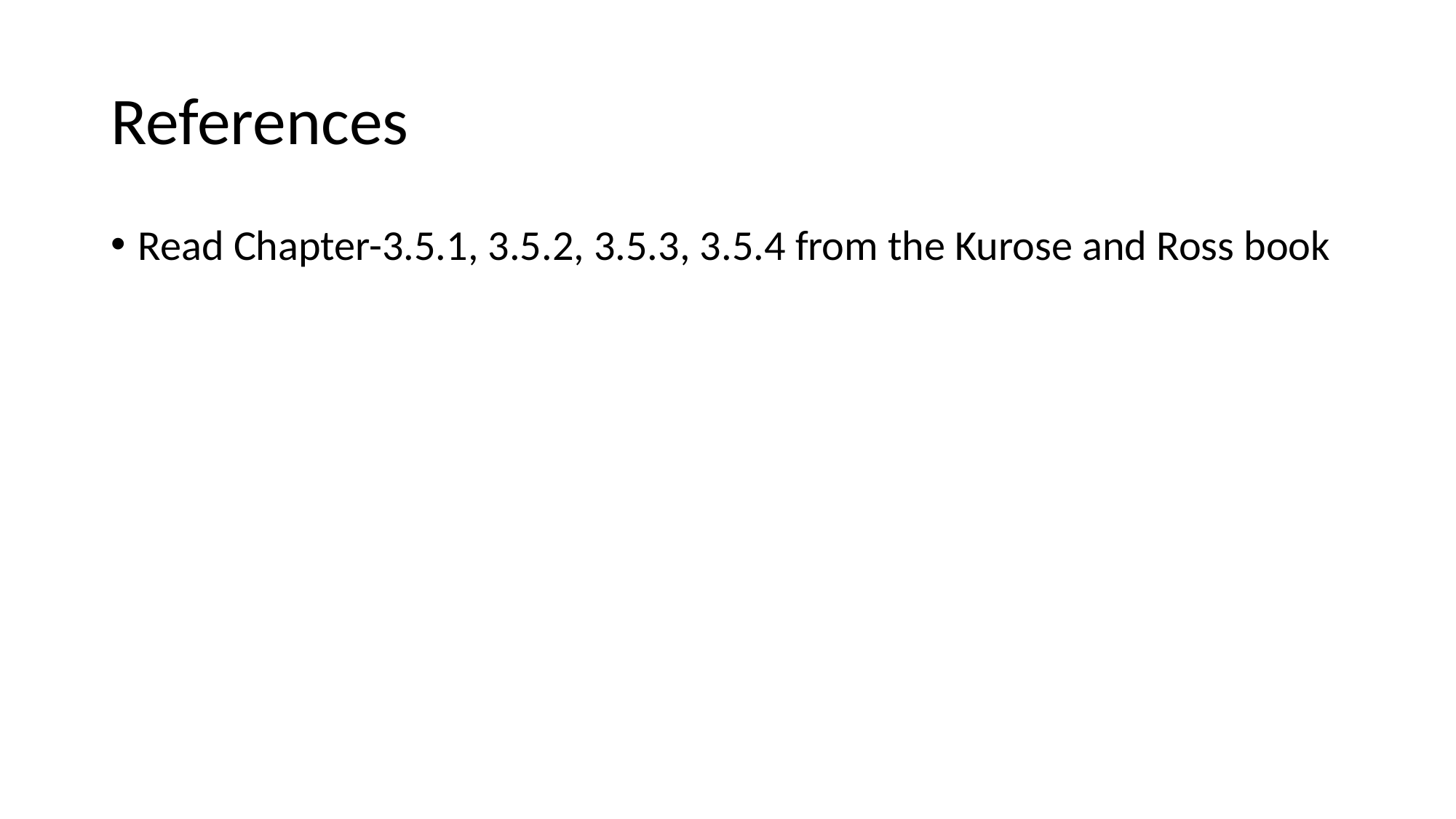

# References
Read Chapter-3.5.1, 3.5.2, 3.5.3, 3.5.4 from the Kurose and Ross book